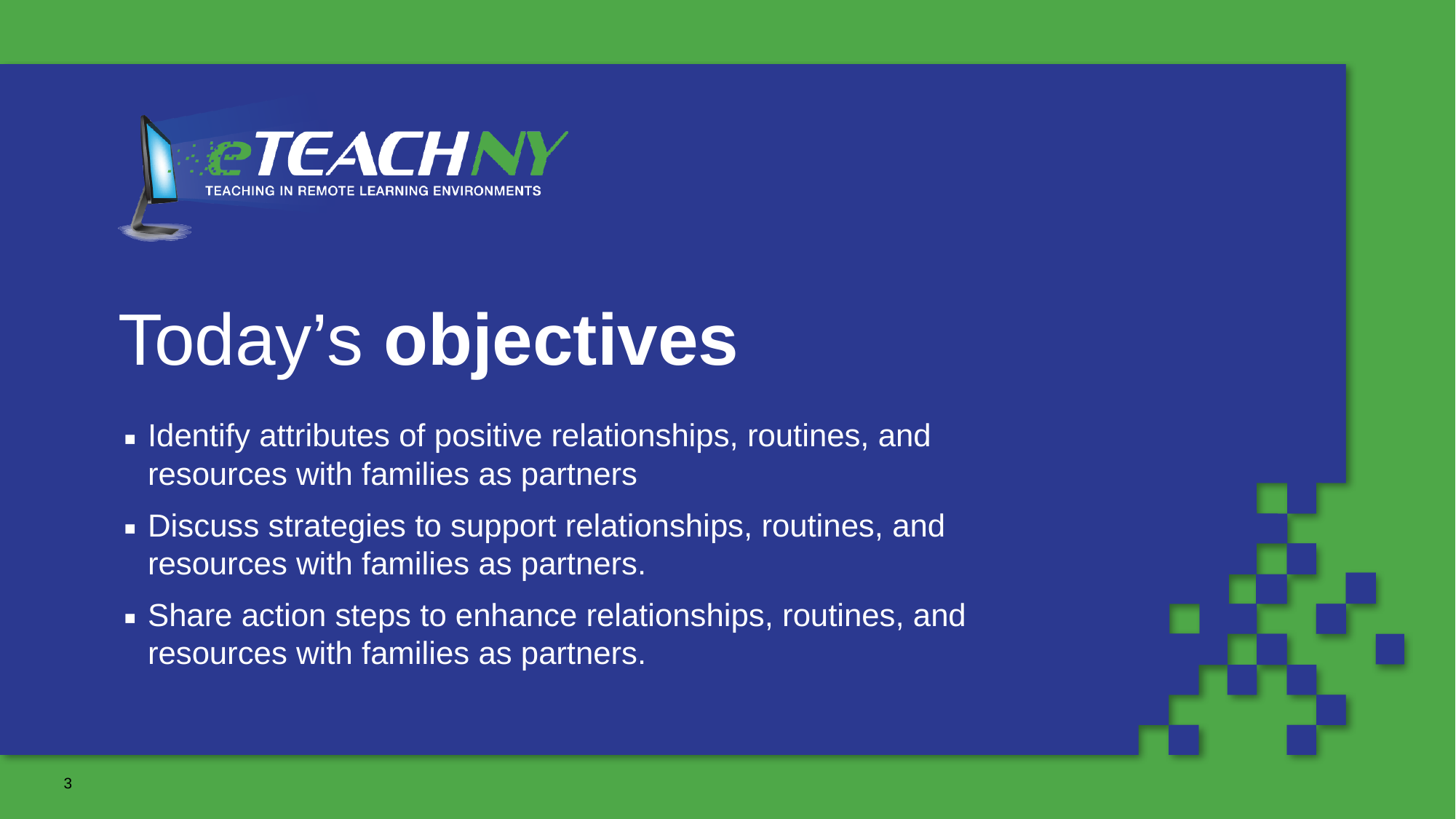

# Today’s objectives
Identify attributes of positive relationships, routines, and resources with families as partners
Discuss strategies to support relationships, routines, and resources with families as partners.
Share action steps to enhance relationships, routines, and resources with families as partners.
3